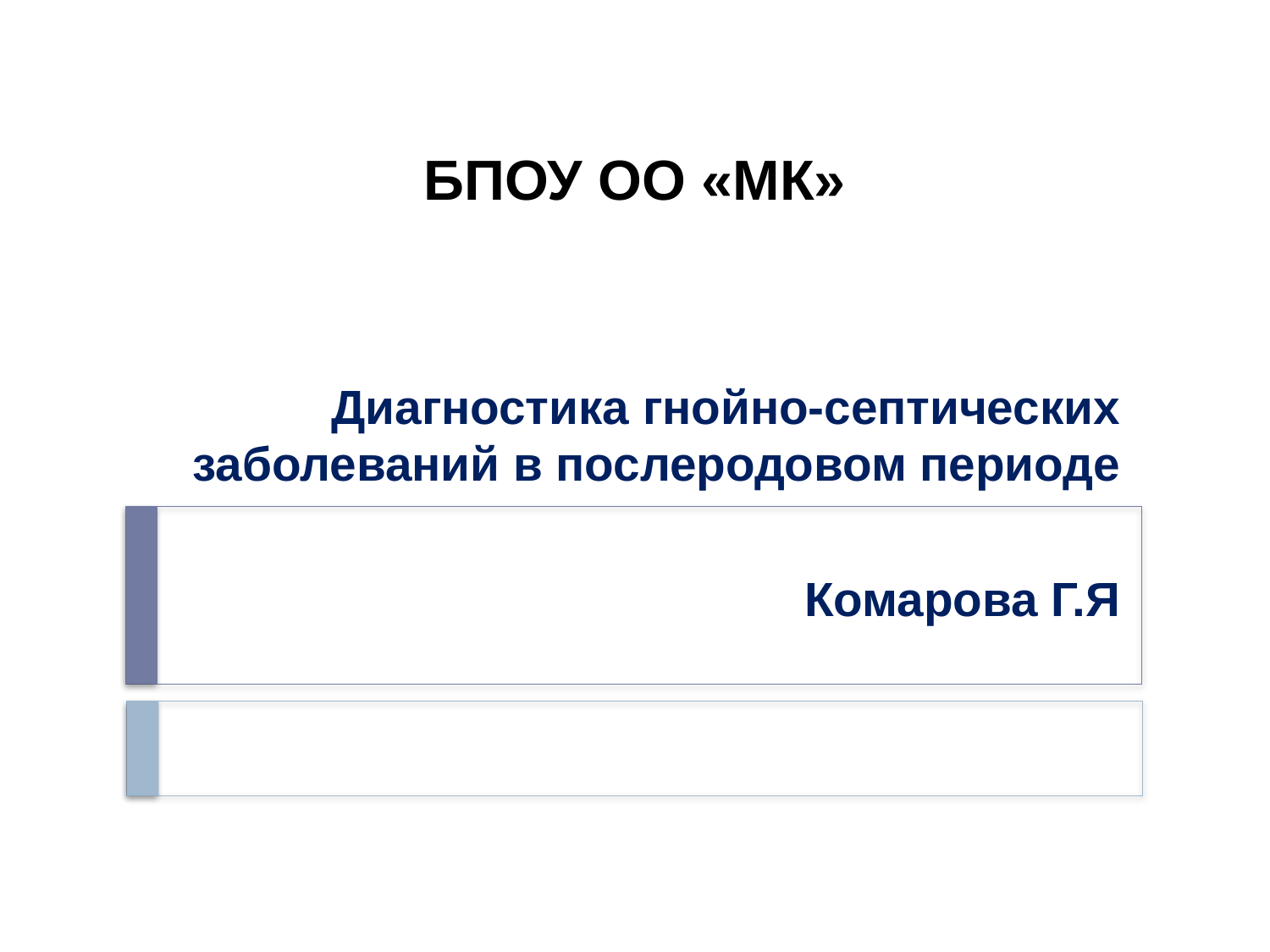

# БПОУ ОО «МК»
Диагностика гнойно-септических заболеваний в послеродовом периоде

Комарова Г.Я